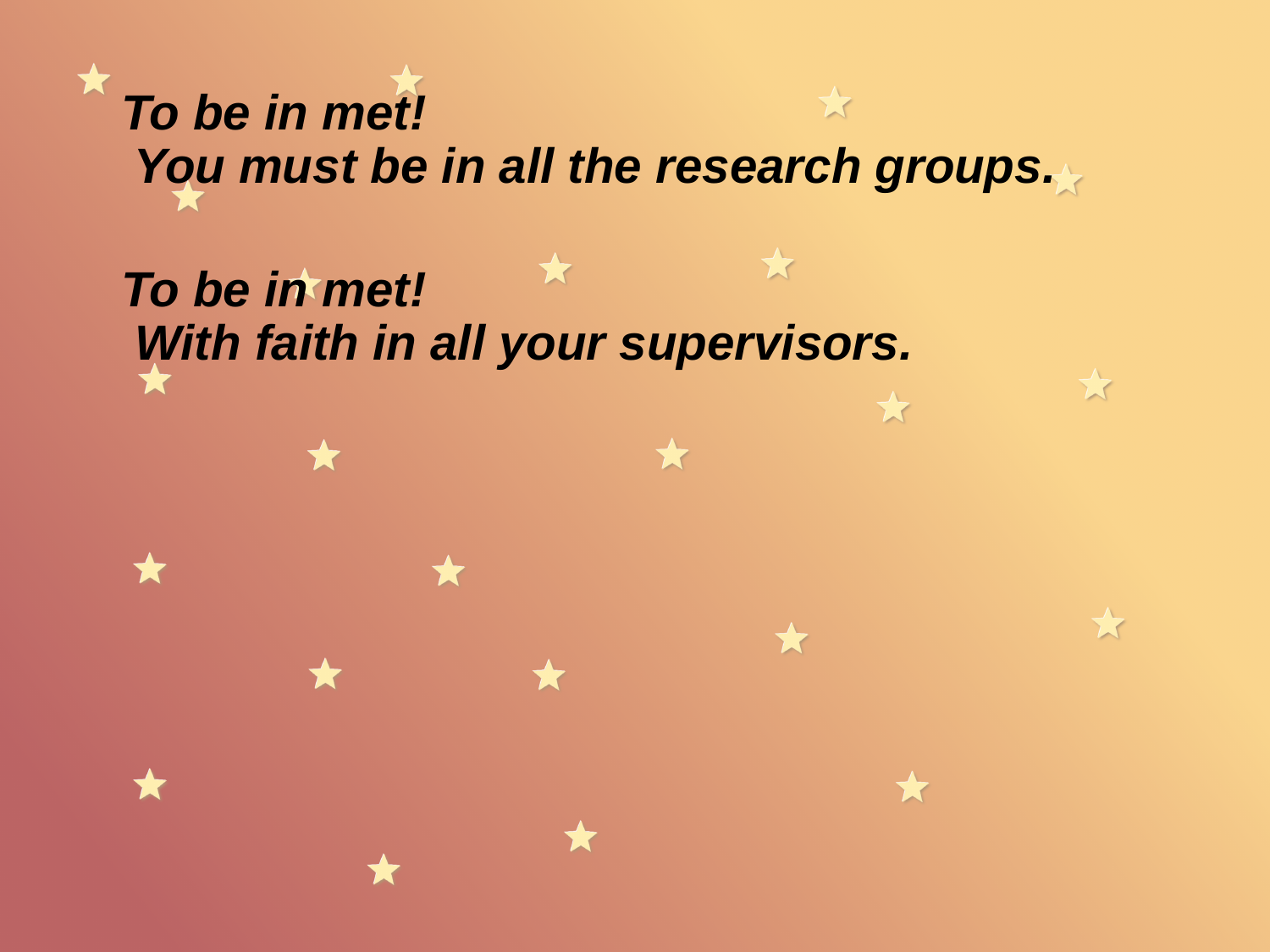

To be in met!
 You must be in all the research groups.
To be in met!
 With faith in all your supervisors.